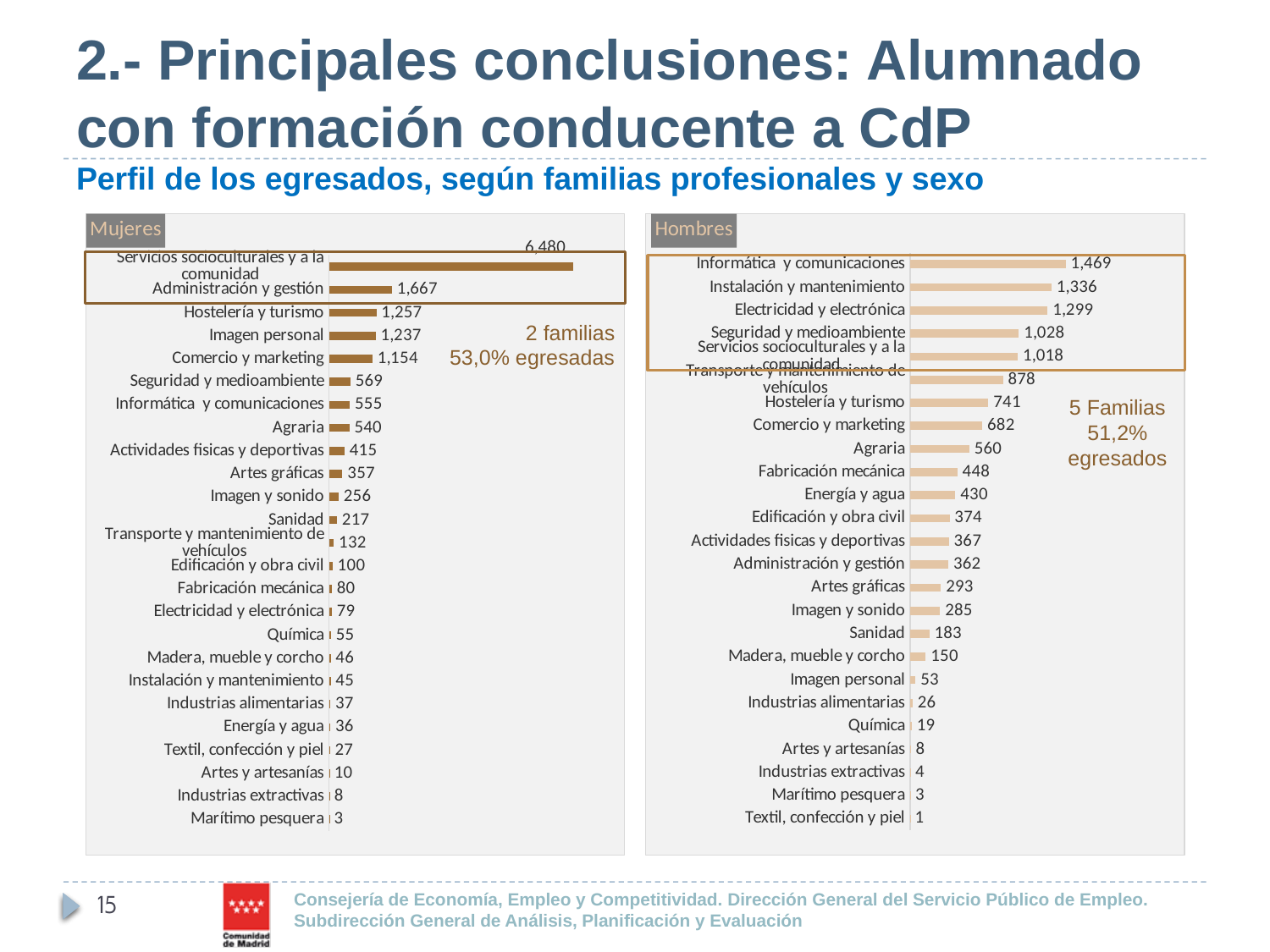

# 2.- Principales conclusiones: Alumnado con formación conducente a CdP Perfil de los egresados, según familias profesionales y sexo

### Chart: Mujeres

| Category |  |
|---|---|
| Servicios socioculturales y a la comunidad | 6480.0 |
| Administración y gestión | 1667.0 |
| Hostelería y turismo | 1257.0 |
| Imagen personal | 1237.0 |
| Comercio y marketing | 1154.0 |
| Seguridad y medioambiente | 569.0 |
| Informática  y comunicaciones | 555.0 |
| Agraria | 540.0 |
| Actividades fisicas y deportivas | 415.0 |
| Artes gráficas | 357.0 |
| Imagen y sonido | 256.0 |
| Sanidad | 217.0 |
| Transporte y mantenimiento de vehículos | 132.0 |
| Edificación y obra civil | 100.0 |
| Fabricación mecánica | 80.0 |
| Electricidad y electrónica | 79.0 |
| Química | 55.0 |
| Madera, mueble y corcho | 46.0 |
| Instalación y mantenimiento | 45.0 |
| Industrias alimentarias | 37.0 |
| Energía y agua | 36.0 |
| Textil, confección y piel | 27.0 |
| Artes y artesanías | 10.0 |
| Industrias extractivas | 8.0 |
| Marítimo pesquera | 3.0 |

### Chart: Hombres

| Category |  |
|---|---|
| Informática  y comunicaciones | 1469.0 |
| Instalación y mantenimiento | 1336.0 |
| Electricidad y electrónica | 1299.0 |
| Seguridad y medioambiente | 1028.0 |
| Servicios socioculturales y a la comunidad | 1018.0 |
| Transporte y mantenimiento de vehículos | 878.0 |
| Hostelería y turismo | 741.0 |
| Comercio y marketing | 682.0 |
| Agraria | 560.0 |
| Fabricación mecánica | 448.0 |
| Energía y agua | 430.0 |
| Edificación y obra civil | 374.0 |
| Actividades fisicas y deportivas | 367.0 |
| Administración y gestión | 362.0 |
| Artes gráficas | 293.0 |
| Imagen y sonido | 285.0 |
| Sanidad | 183.0 |
| Madera, mueble y corcho | 150.0 |
| Imagen personal | 53.0 |
| Industrias alimentarias | 26.0 |
| Química | 19.0 |
| Artes y artesanías | 8.0 |
| Industrias extractivas | 4.0 |
| Marítimo pesquera | 3.0 |
| Textil, confección y piel | 1.0 |

2 familias
 53,0% egresadas

5 Familias 51,2% egresados

15